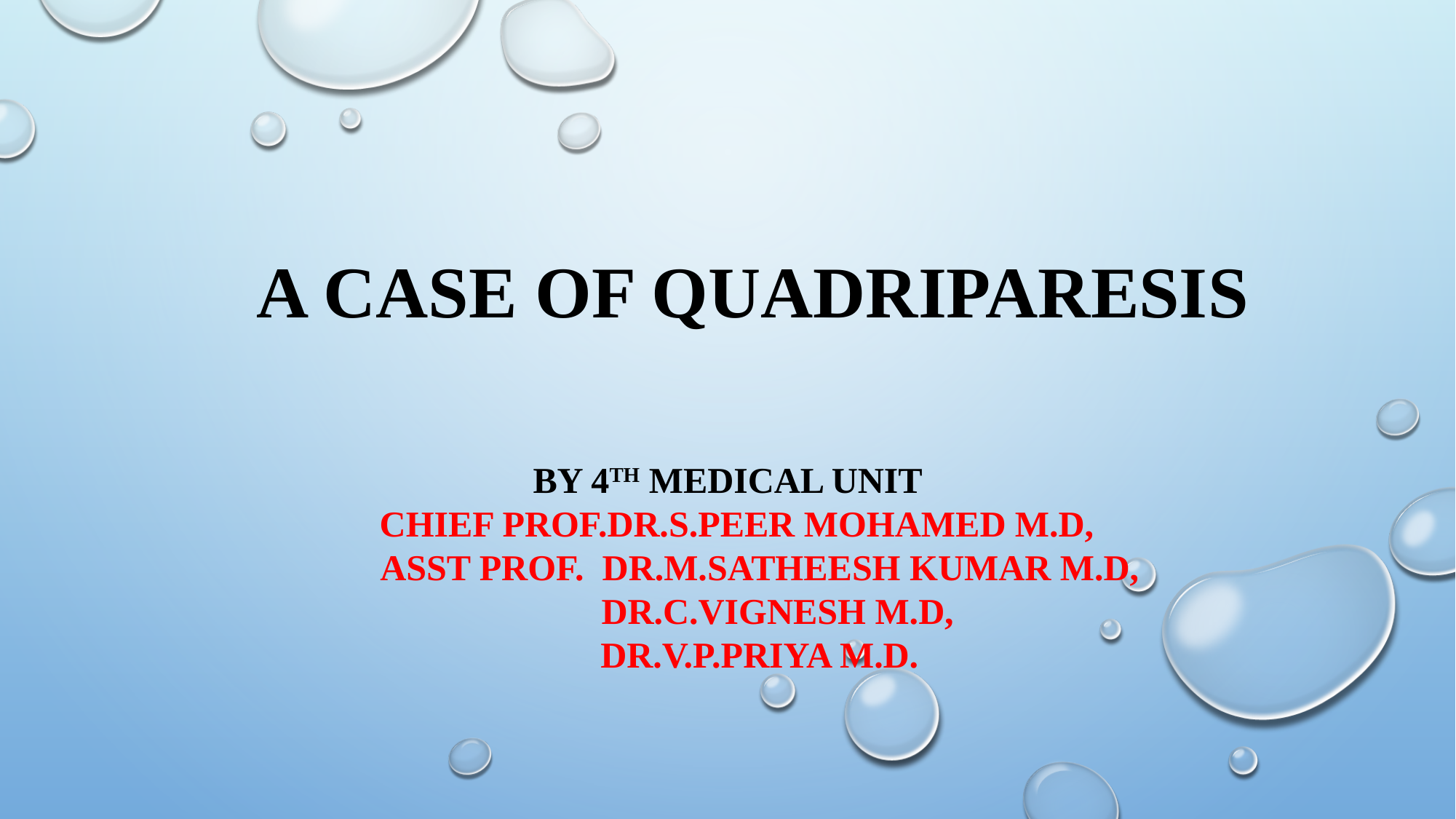

# A case of quadriparesis
By 4TH MEDICAL UNIT
  CHIEF PROF.DR.S.PEER MOHAMED M.D,
       ASST PROF.  DR.M.SATHEESH KUMAR M.D,
           DR.C.VIGNESH M.D,
       DR.V.P.PRIYA M.D.